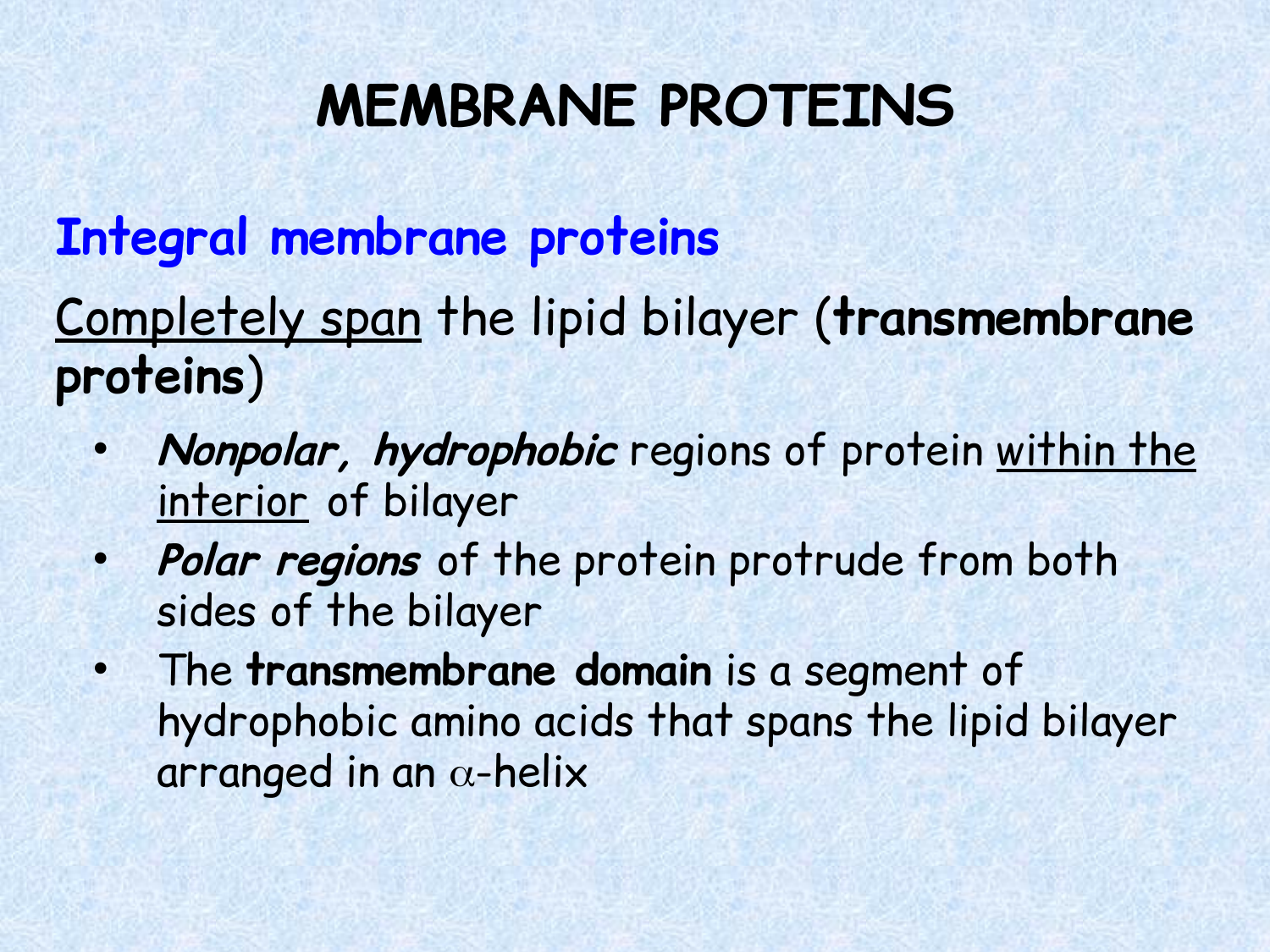

# Membrane Proteins
Integral membrane proteins
Completely span the lipid bilayer (transmembrane proteins)
Nonpolar, hydrophobic regions of protein within the interior of bilayer
Polar regions of the protein protrude from both sides of the bilayer
The transmembrane domain is a segment of hydrophobic amino acids that spans the lipid bilayer arranged in an α-helix